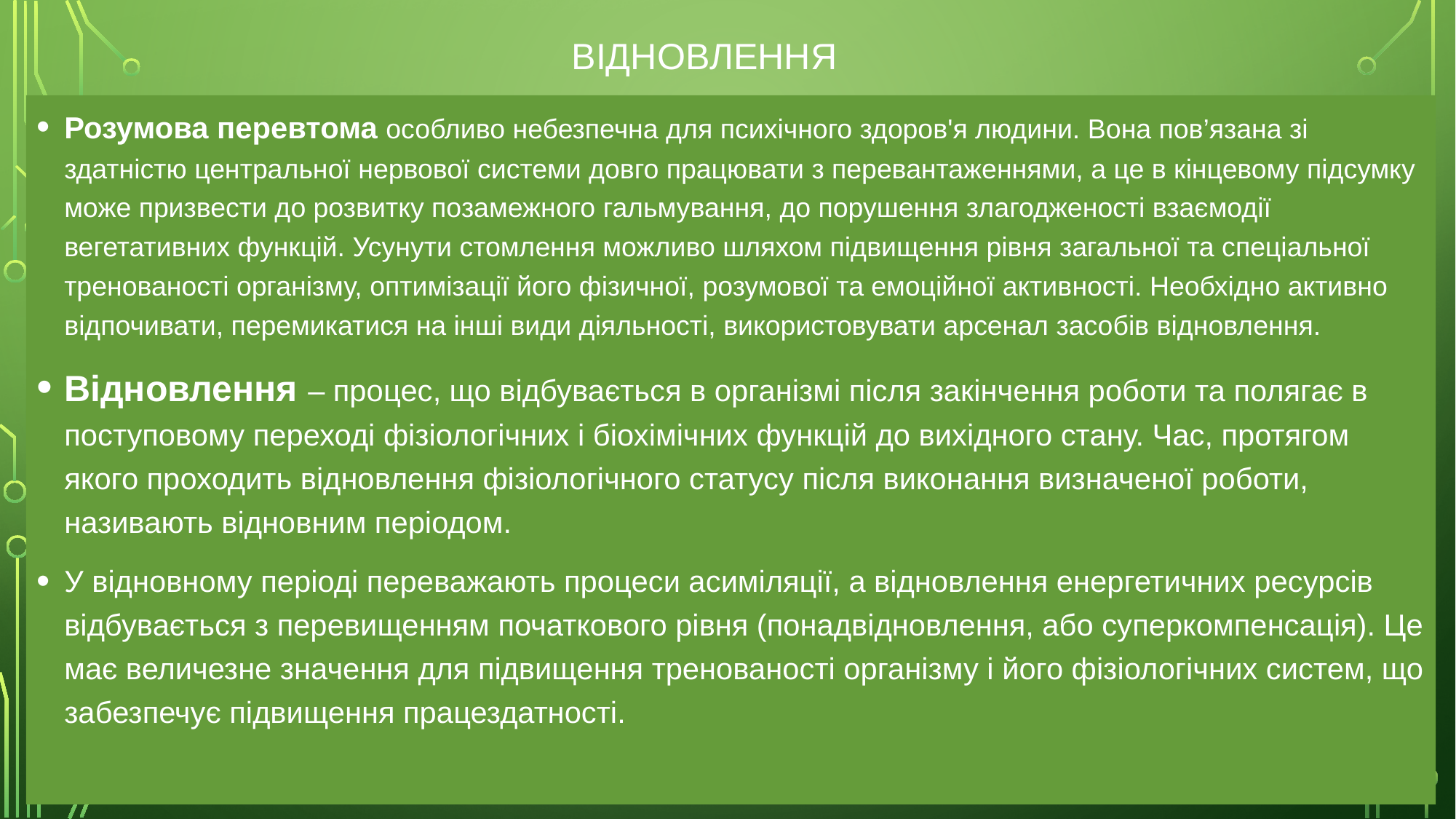

# Відновлення
Розумова перевтома особливо небезпечна для психічного здоров'я людини. Вона пов’язана зі здатністю центральної нервової системи довго працювати з перевантаженнями, а це в кінцевому підсумку може призвести до розвитку позамежного гальмування, до порушення злагодженості взаємодії вегетативних функцій. Усунути стомлення можливо шляхом підвищення рівня загальної та спеціальної тренованості організму, оптимізації його фізичної, розумової та емоційної активності. Необхідно активно відпочивати, перемикатися на інші види діяльності, використовувати арсенал засобів відновлення.
Відновлення – процес, що відбувається в організмі після закінчення роботи та полягає в поступовому переході фізіологічних і біохімічних функцій до вихідного стану. Час, протягом якого проходить відновлення фізіологічного статусу після виконання визначеної роботи, називають відновним періодом.
У відновному періоді переважають процеси асиміляції, а відновлення енергетичних ресурсів відбувається з перевищенням початкового рівня (понадвідновлення, або суперкомпенсація). Це має величезне значення для підвищення тренованості організму і його фізіологічних систем, що забезпечує підвищення працездатності.